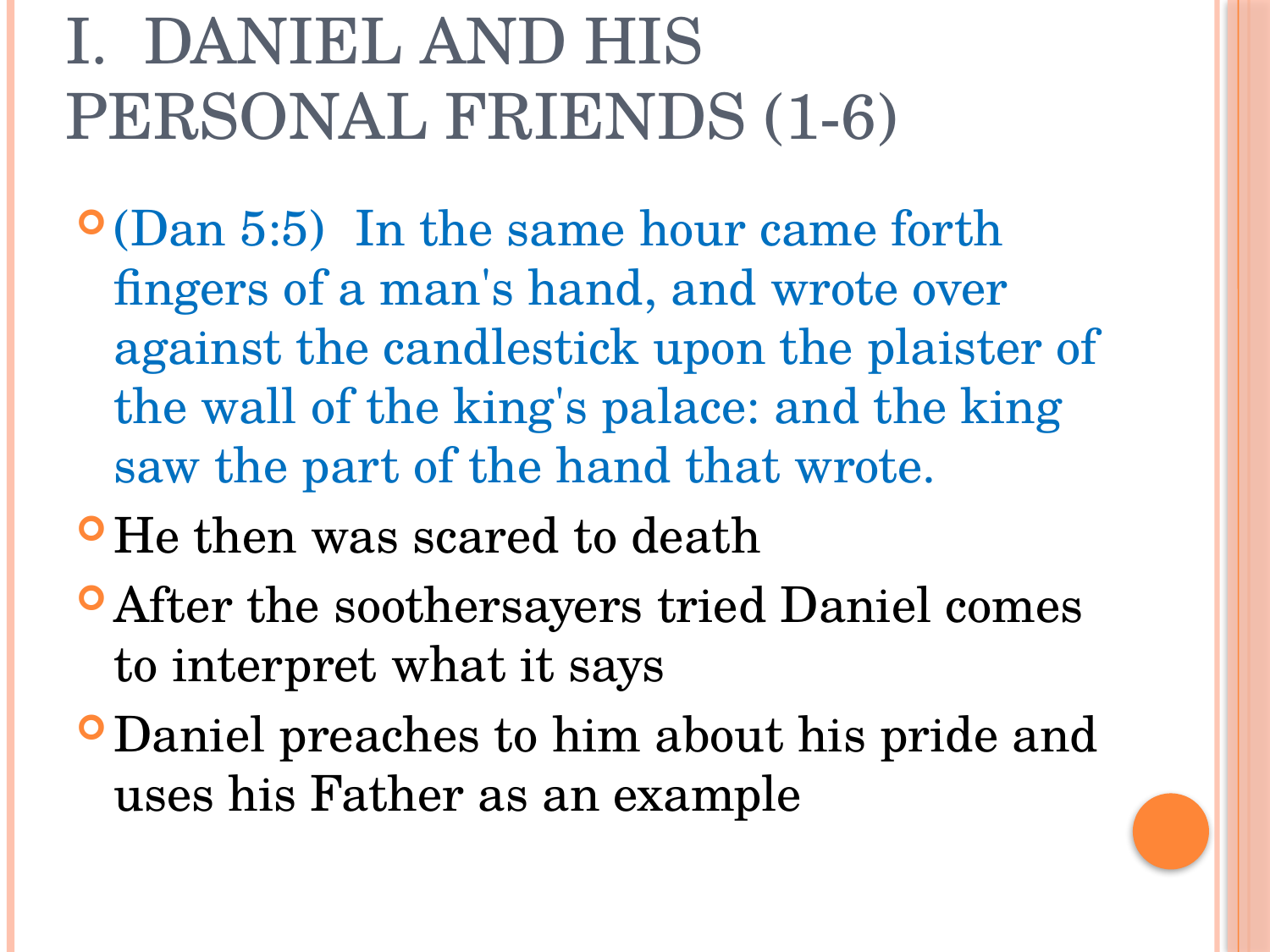

# I.  Daniel and His Personal Friends (1-6)
(Dan 5:5)  In the same hour came forth fingers of a man's hand, and wrote over against the candlestick upon the plaister of the wall of the king's palace: and the king saw the part of the hand that wrote.
He then was scared to death
After the soothersayers tried Daniel comes to interpret what it says
Daniel preaches to him about his pride and uses his Father as an example